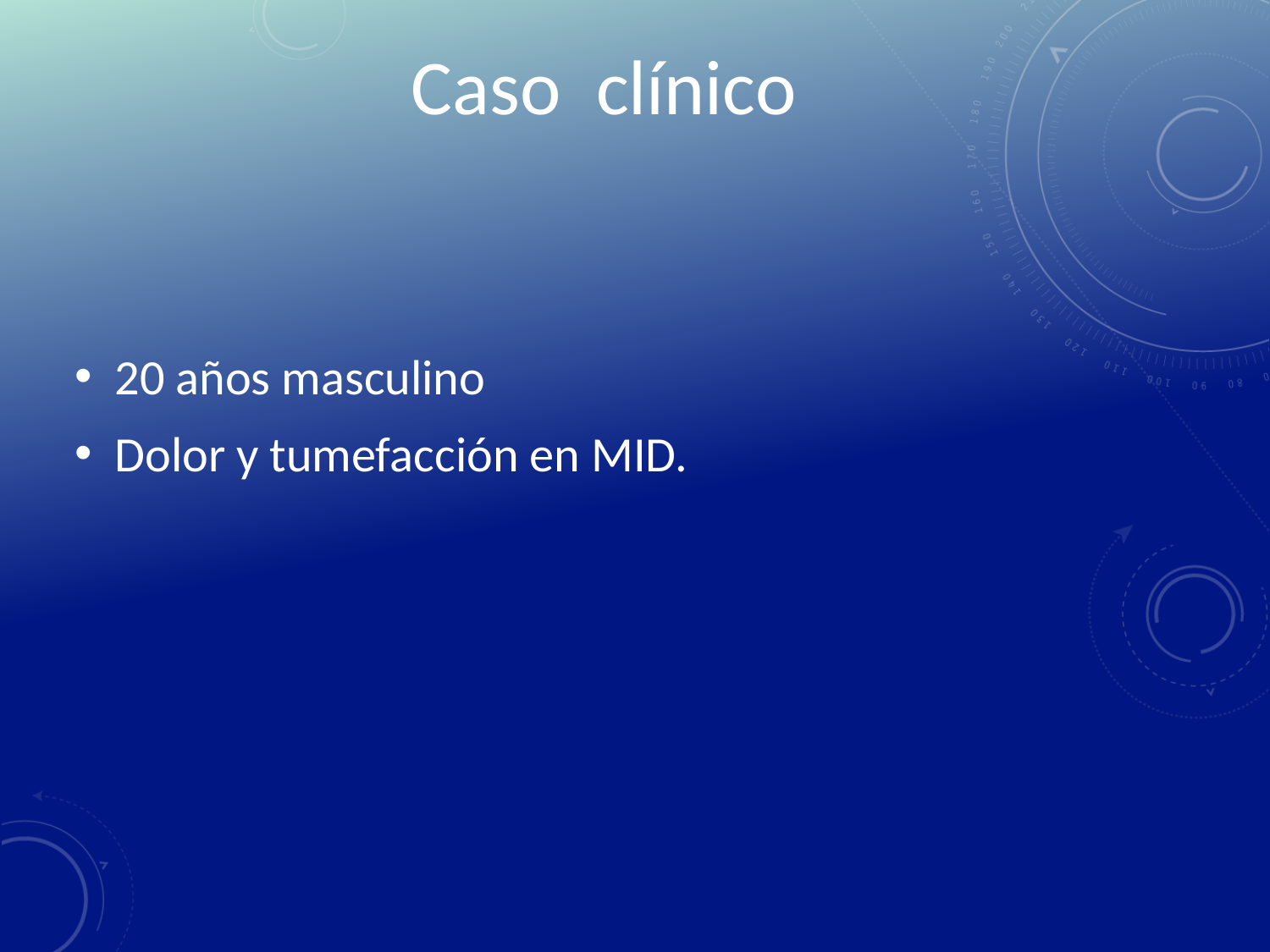

Caso  clínico
20 años masculino
Dolor y tumefacción en MID.